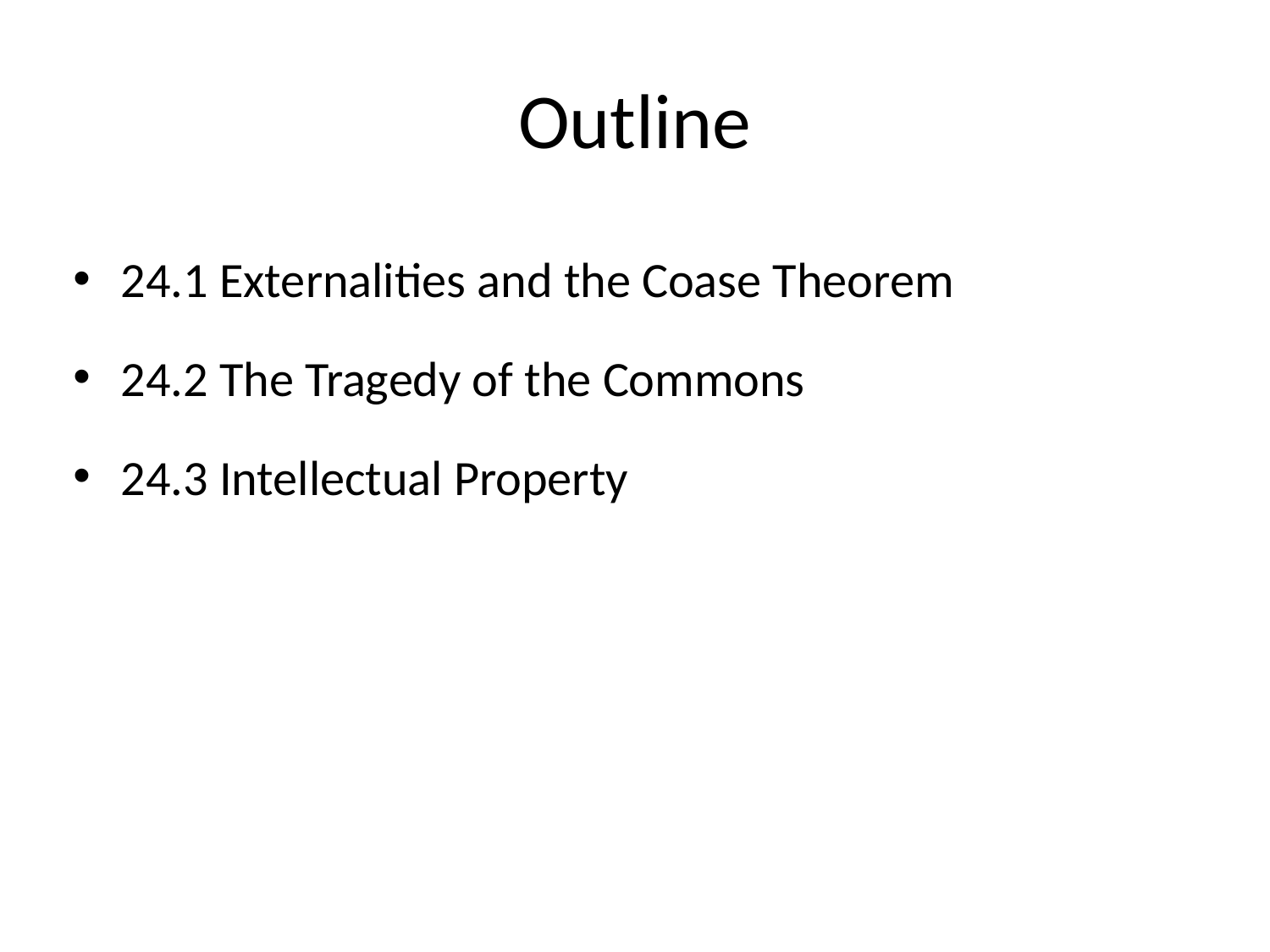

# Outline
24.1 Externalities and the Coase Theorem
24.2 The Tragedy of the Commons
24.3 Intellectual Property